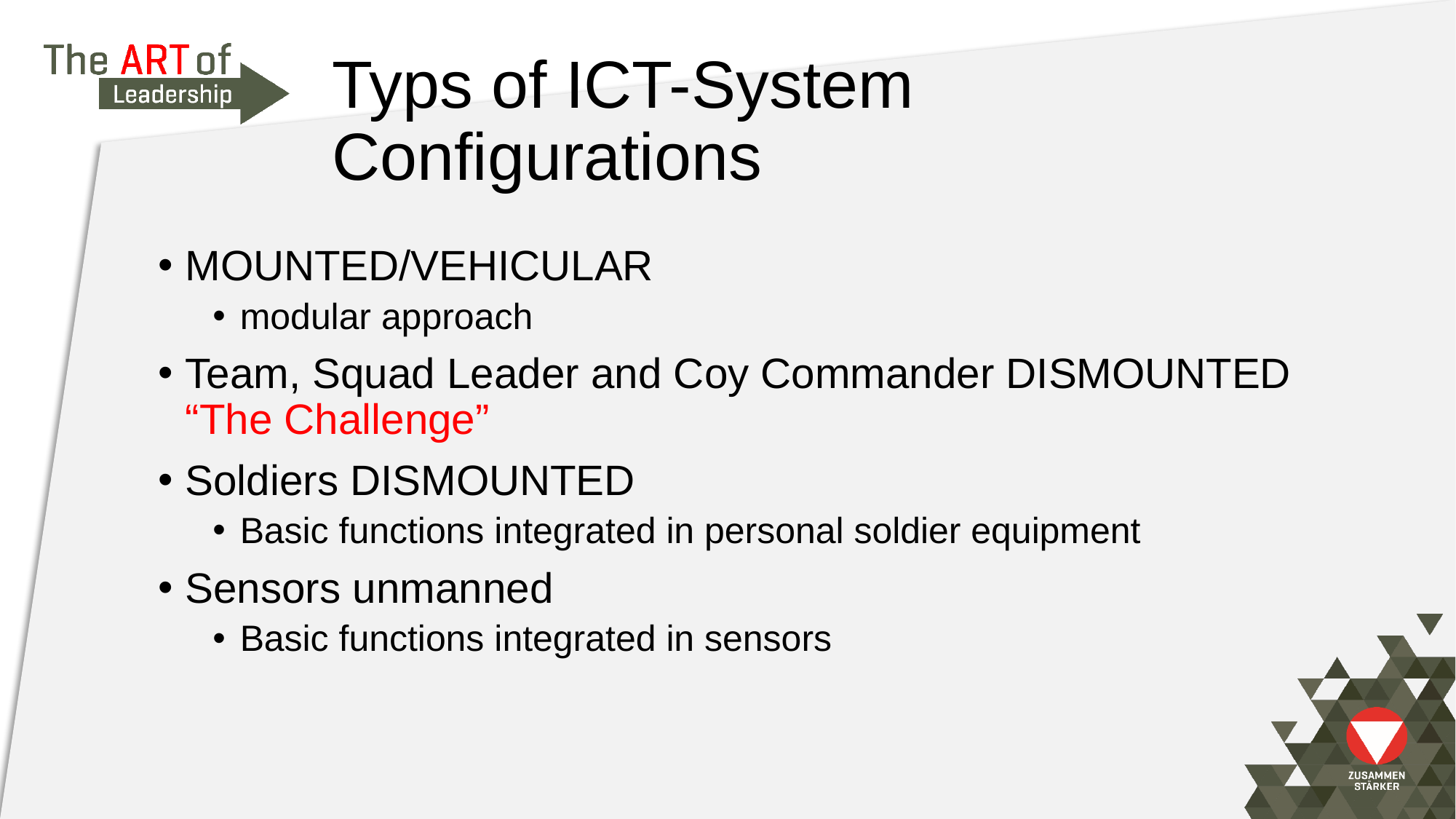

# Typs of ICT-System Configurations
MOUNTED/VEHICULAR
modular approach
Team, Squad Leader and Coy Commander DISMOUNTED “The Challenge”
Soldiers DISMOUNTED
Basic functions integrated in personal soldier equipment
Sensors unmanned
Basic functions integrated in sensors